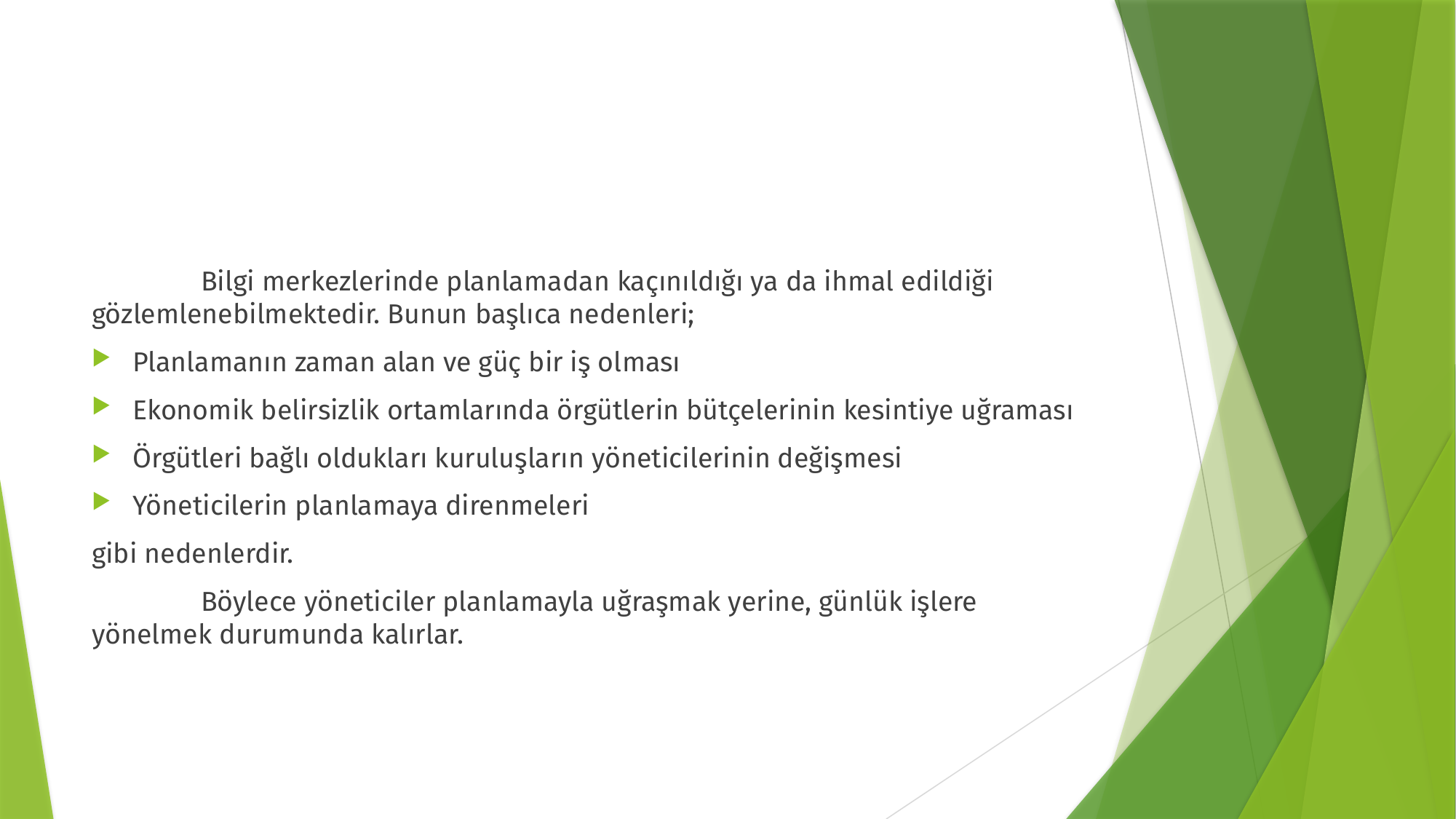

#
	Bilgi merkezlerinde planlamadan kaçınıldığı ya da ihmal edildiği gözlemlenebilmektedir. Bunun başlıca nedenleri;
Planlamanın zaman alan ve güç bir iş olması
Ekonomik belirsizlik ortamlarında örgütlerin bütçelerinin kesintiye uğraması
Örgütleri bağlı oldukları kuruluşların yöneticilerinin değişmesi
Yöneticilerin planlamaya direnmeleri
gibi nedenlerdir.
	Böylece yöneticiler planlamayla uğraşmak yerine, günlük işlere yönelmek durumunda kalırlar.